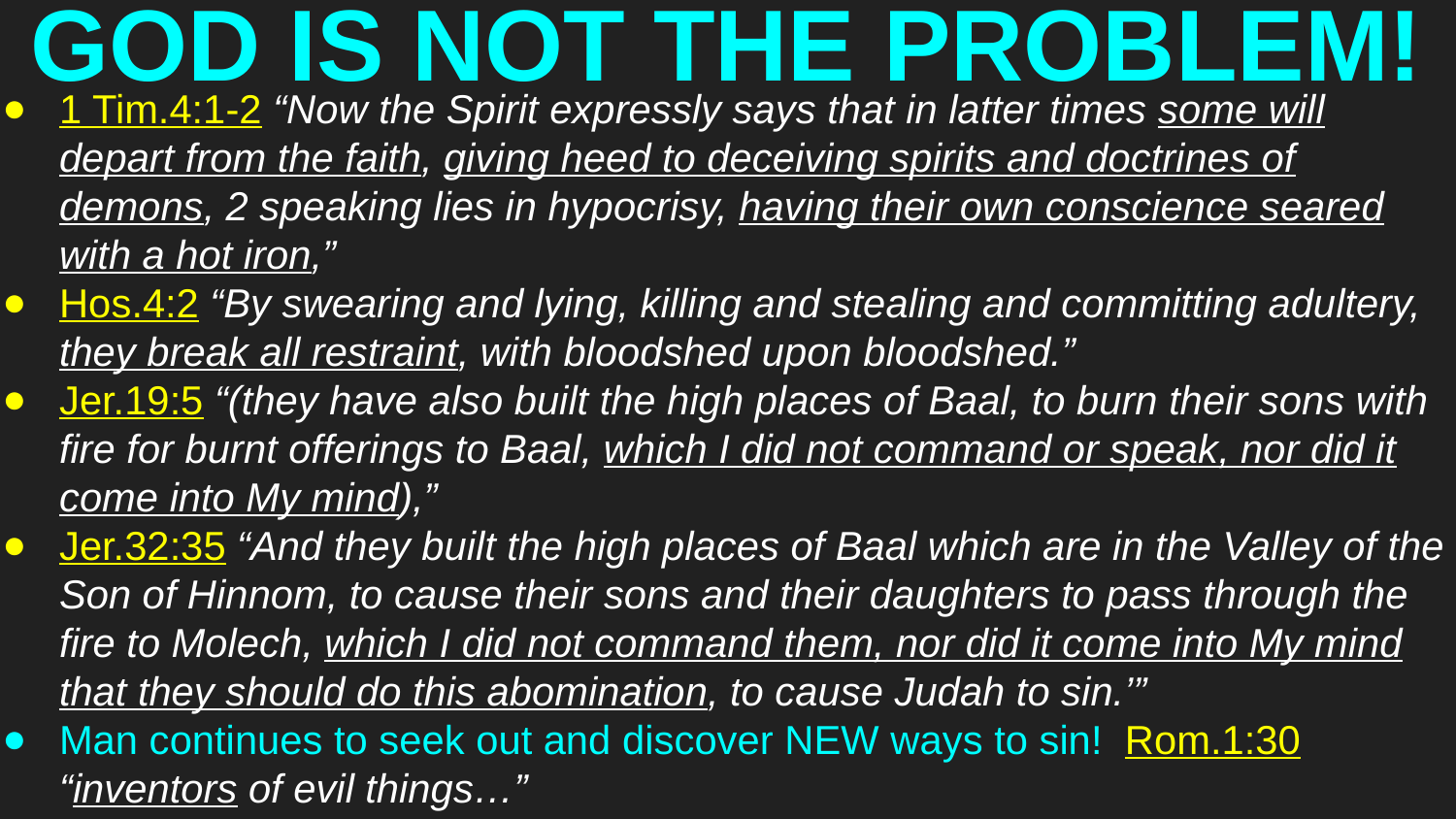

# GOD IS NOT THE PROBLEM!
1 Tim.4:1-2 “Now the Spirit expressly says that in latter times some will depart from the faith, giving heed to deceiving spirits and doctrines of demons, 2 speaking lies in hypocrisy, having their own conscience seared with a hot iron,”
Hos.4:2 “By swearing and lying, killing and stealing and committing adultery, they break all restraint, with bloodshed upon bloodshed.”
Jer.19:5 “(they have also built the high places of Baal, to burn their sons with fire for burnt offerings to Baal, which I did not command or speak, nor did it come into My mind),”
Jer.32:35 “And they built the high places of Baal which are in the Valley of the Son of Hinnom, to cause their sons and their daughters to pass through the fire to Molech, which I did not command them, nor did it come into My mind that they should do this abomination, to cause Judah to sin.’”
Man continues to seek out and discover NEW ways to sin!  Rom.1:30 “inventors of evil things…”